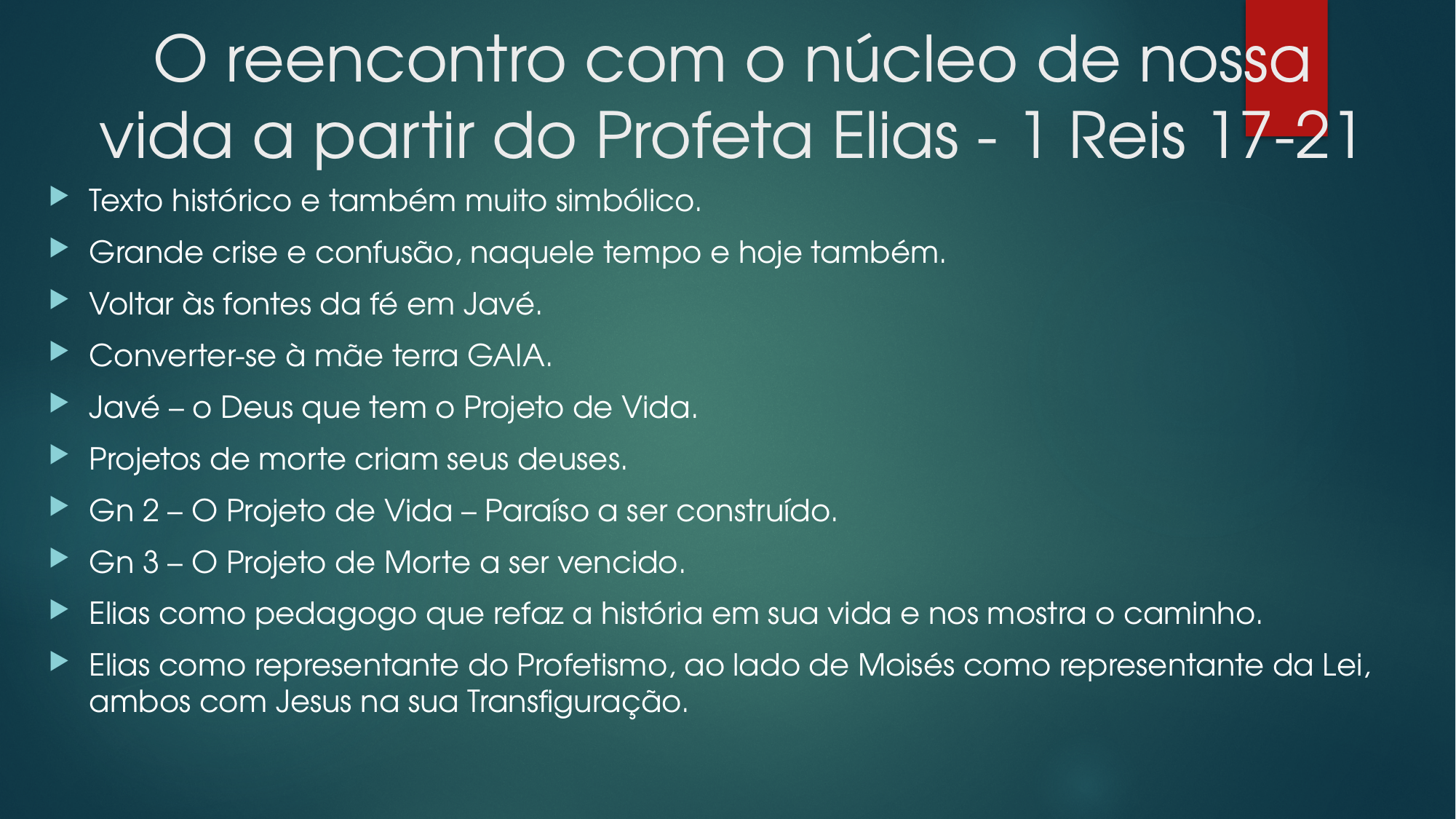

# O reencontro com o núcleo de nossa vida a partir do Profeta Elias - 1 Reis 17-21
Texto histórico e também muito simbólico.
Grande crise e confusão, naquele tempo e hoje também.
Voltar às fontes da fé em Javé.
Converter-se à mãe terra GAIA.
Javé – o Deus que tem o Projeto de Vida.
Projetos de morte criam seus deuses.
Gn 2 – O Projeto de Vida – Paraíso a ser construído.
Gn 3 – O Projeto de Morte a ser vencido.
Elias como pedagogo que refaz a história em sua vida e nos mostra o caminho.
Elias como representante do Profetismo, ao lado de Moisés como representante da Lei, ambos com Jesus na sua Transfiguração.